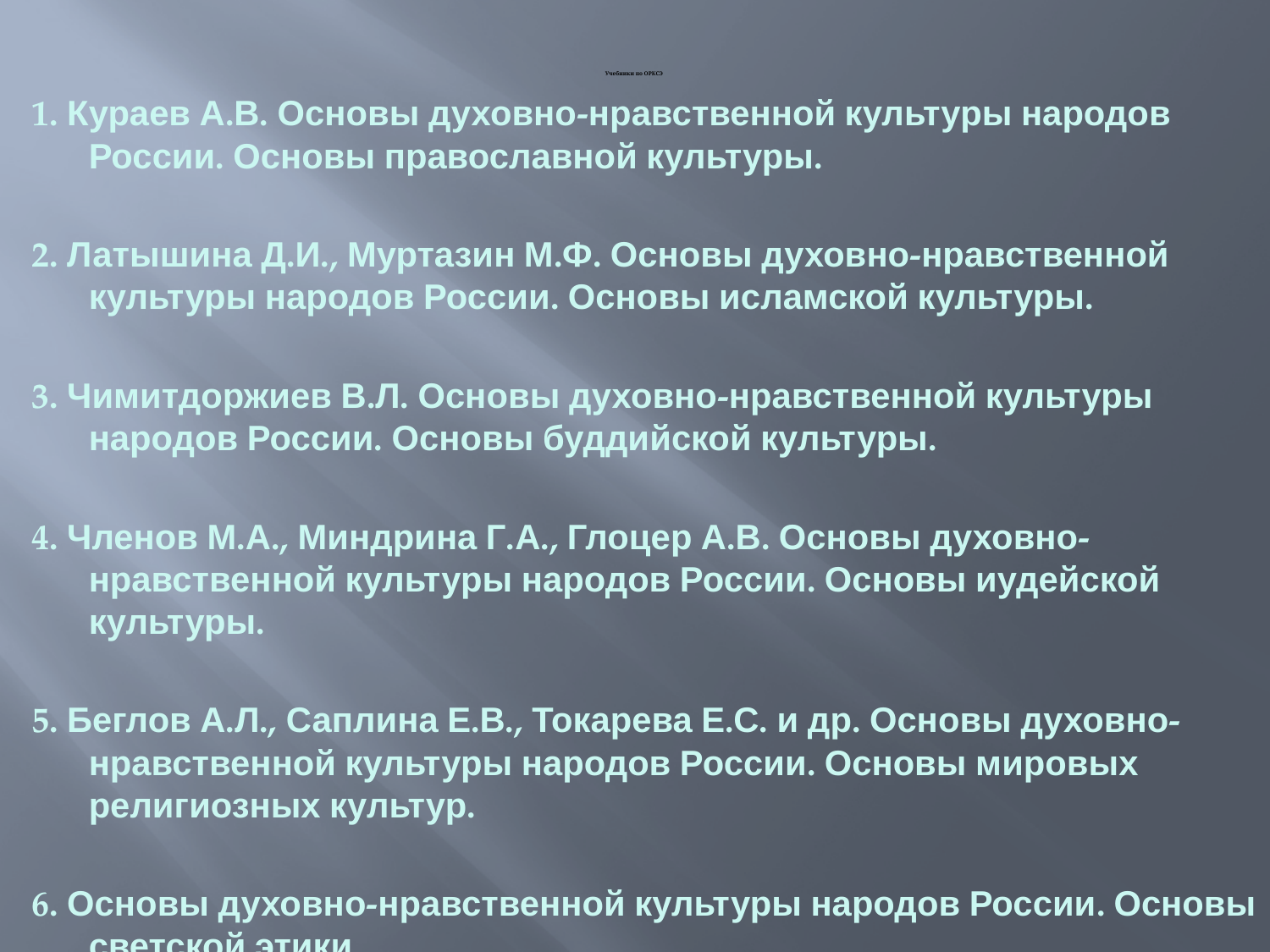

Учебники по ОРКСЭ
1. Кураев А.В. Основы духовно-нравственной культуры народов России. Основы православной культуры.

2. Латышина Д.И., Муртазин М.Ф. Основы духовно-нравственной культуры народов России. Основы исламской культуры.

3. Чимитдоржиев В.Л. Основы духовно-нравственной культуры народов России. Основы буддийской культуры.

4. Членов М.А., Миндрина Г.А., Глоцер А.В. Основы духовно-нравственной культуры народов России. Основы иудейской культуры.

5. Беглов А.Л., Саплина Е.В., Токарева Е.С. и др. Основы духовно-нравственной культуры народов России. Основы мировых религиозных культур.

6. Основы духовно-нравственной культуры народов России. Основы светской этики.